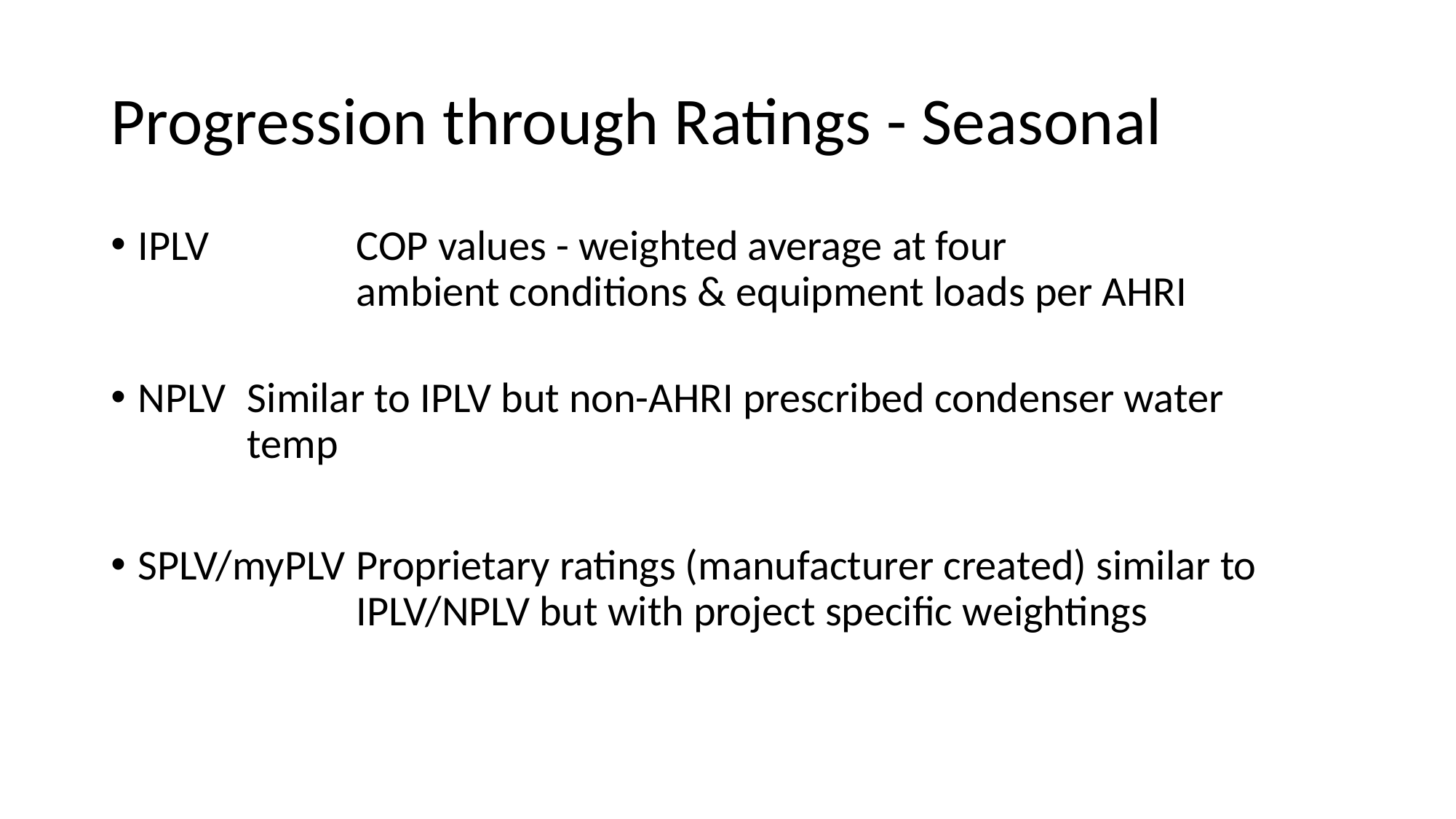

# Progression through Ratings - Seasonal
IPLV		COP values - weighted average at four
		ambient conditions & equipment loads per AHRI
NPLV	Similar to IPLV but non-AHRI prescribed condenser water 		temp

SPLV/myPLV	Proprietary ratings (manufacturer created) similar to 			IPLV/NPLV but with project specific weightings